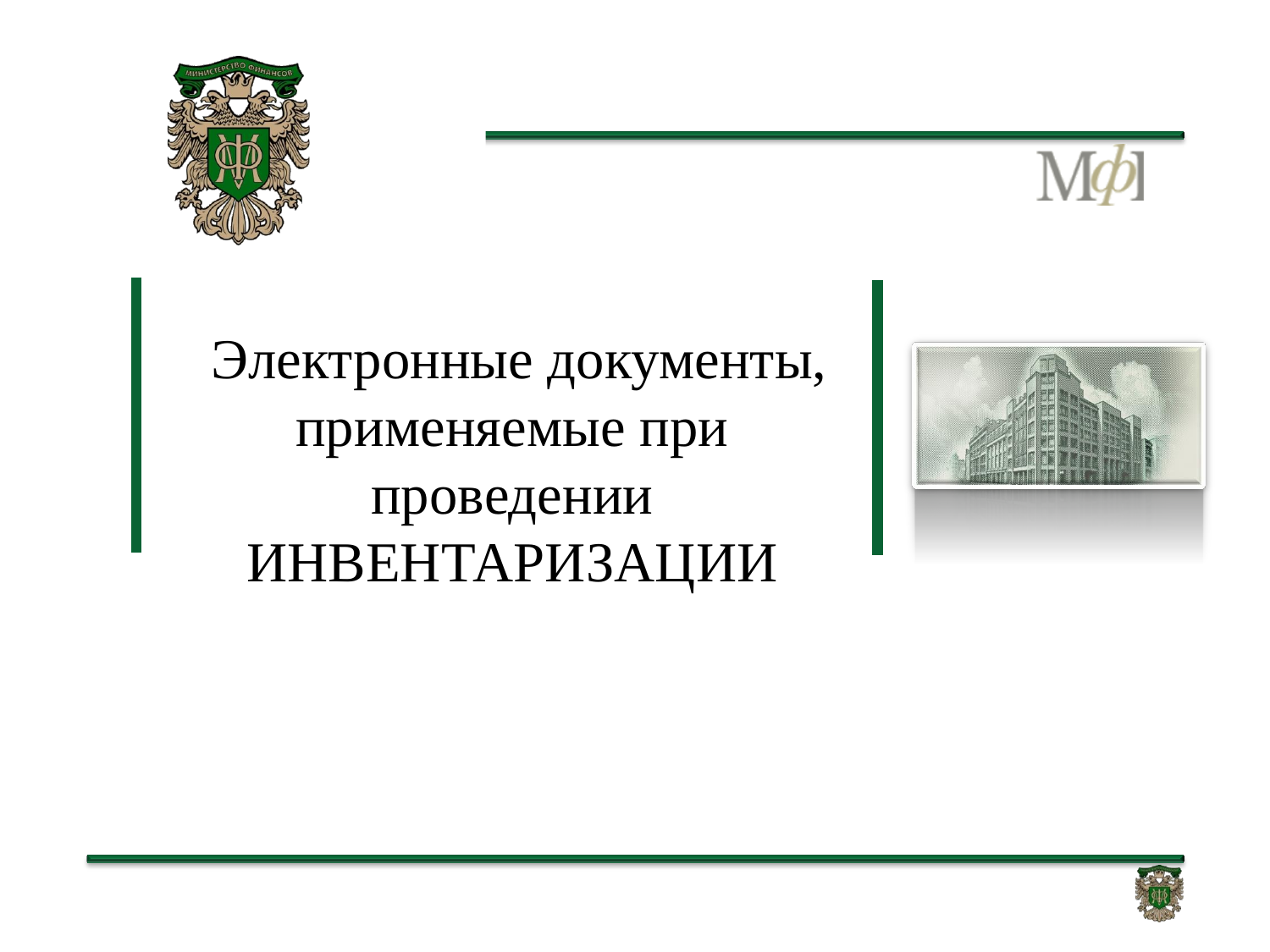

# Электронные документы, применяемые при проведении ИНВЕНТАРИЗАЦИИ